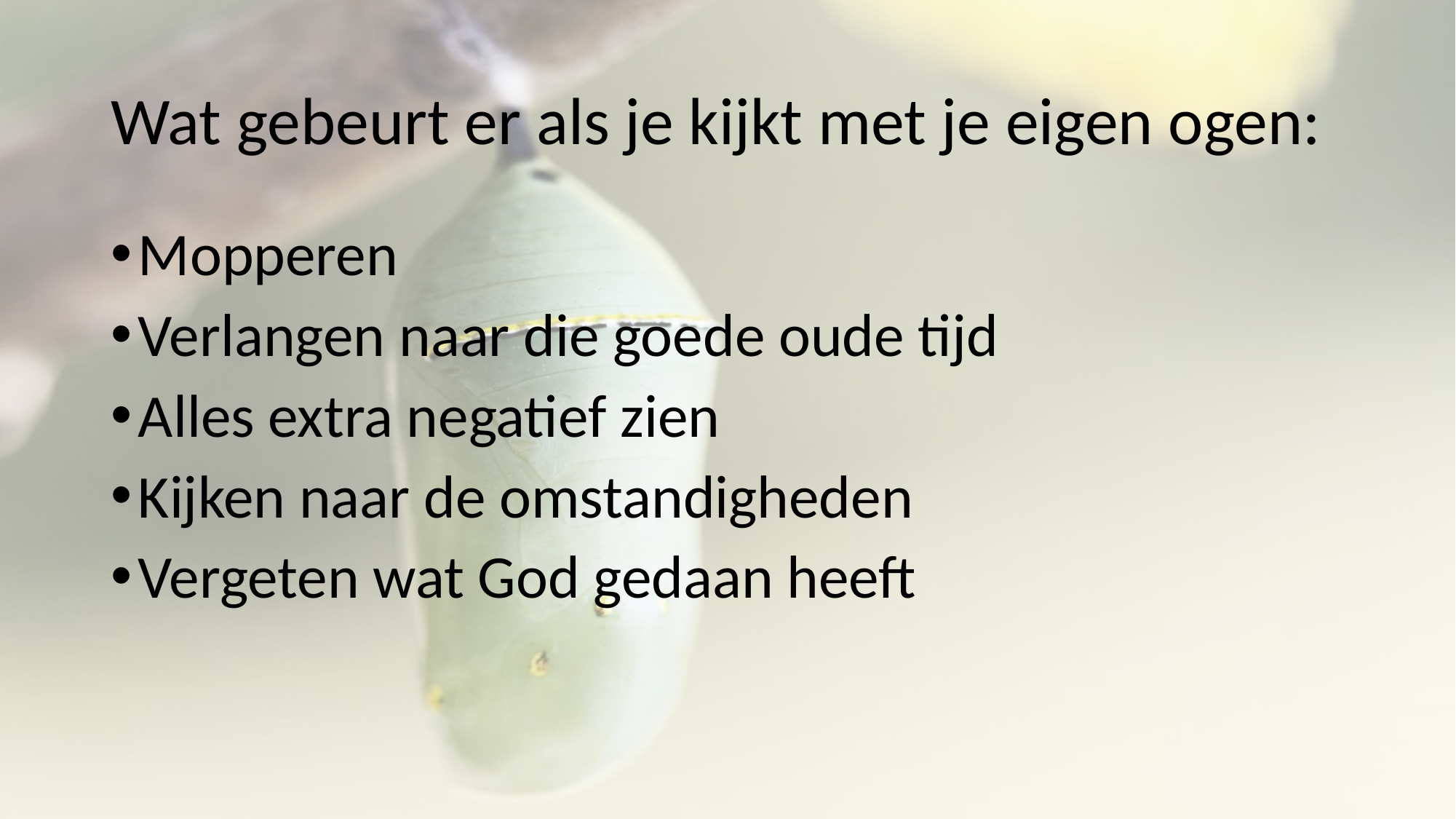

# Wat gebeurt er als je kijkt met je eigen ogen:
Mopperen
Verlangen naar die goede oude tijd
Alles extra negatief zien
Kijken naar de omstandigheden
Vergeten wat God gedaan heeft